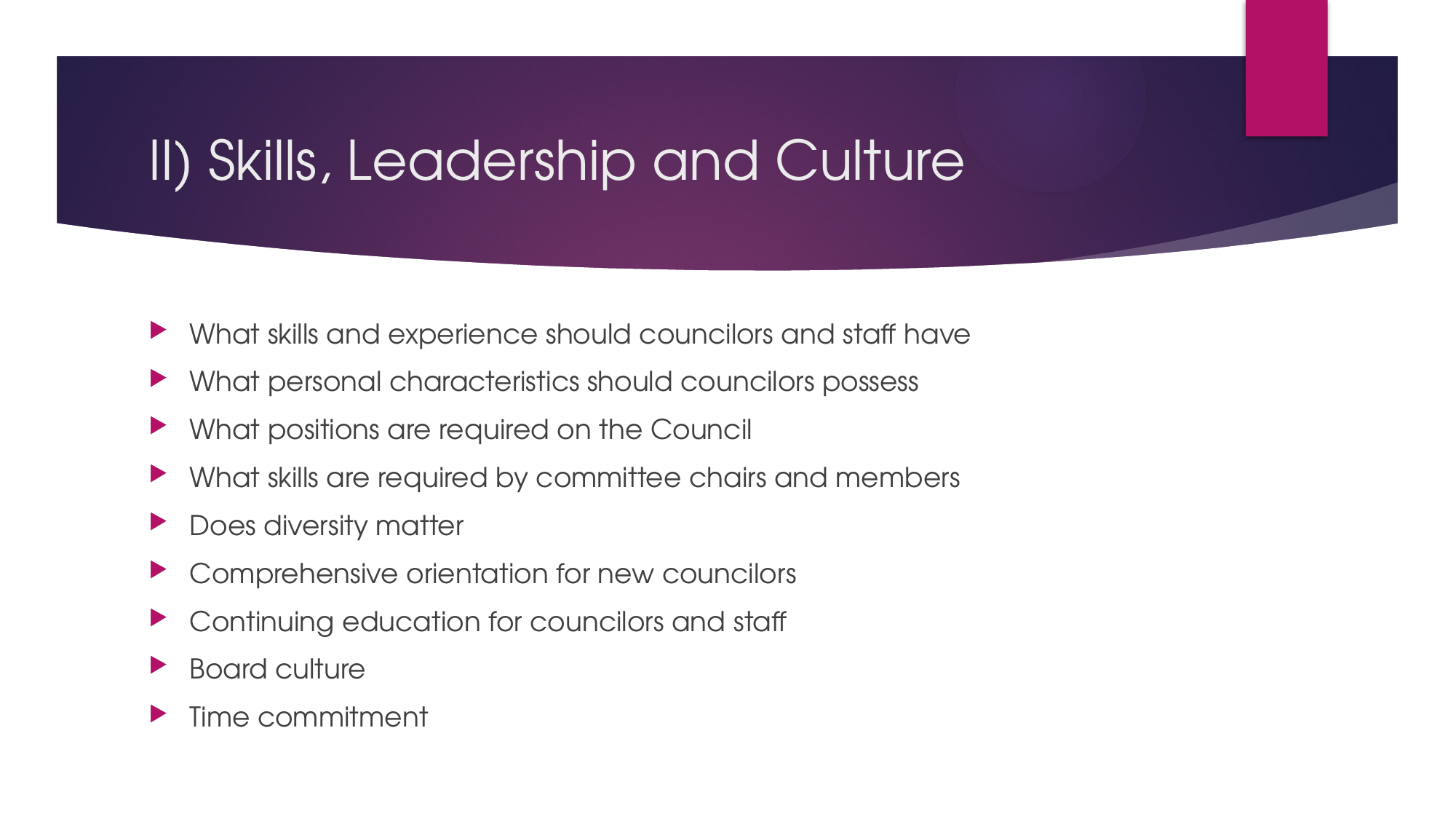

# II) Skills, Leadership and Culture
What skills and experience should councilors and staff have
What personal characteristics should councilors possess
What positions are required on the Council
What skills are required by committee chairs and members
Does diversity matter
Comprehensive orientation for new councilors
Continuing education for councilors and staff
Board culture
Time commitment